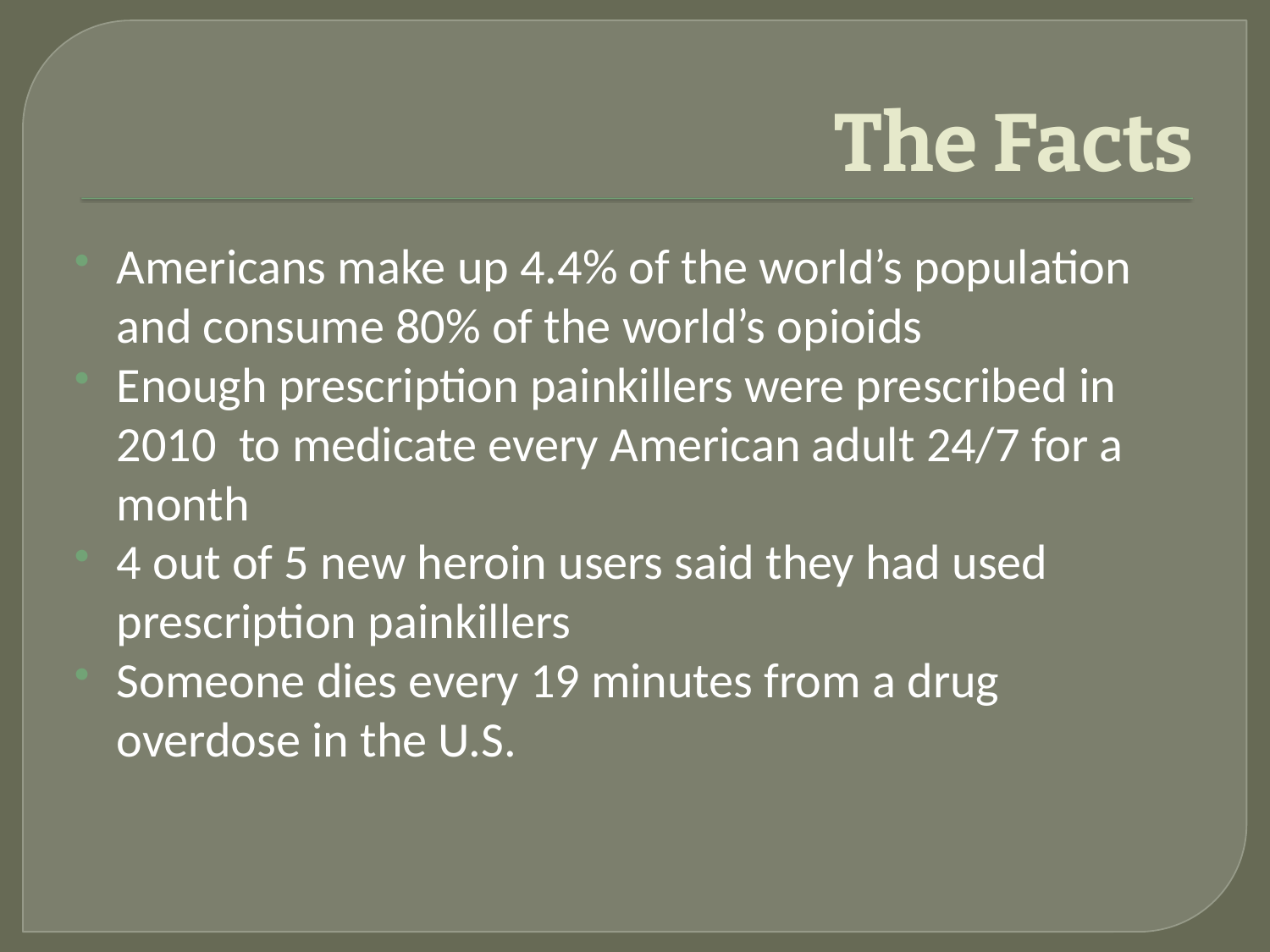

# The Facts
Americans make up 4.4% of the world’s population and consume 80% of the world’s opioids
Enough prescription painkillers were prescribed in 2010  to medicate every American adult 24/7 for a month
4 out of 5 new heroin users said they had used prescription painkillers
Someone dies every 19 minutes from a drug overdose in the U.S.